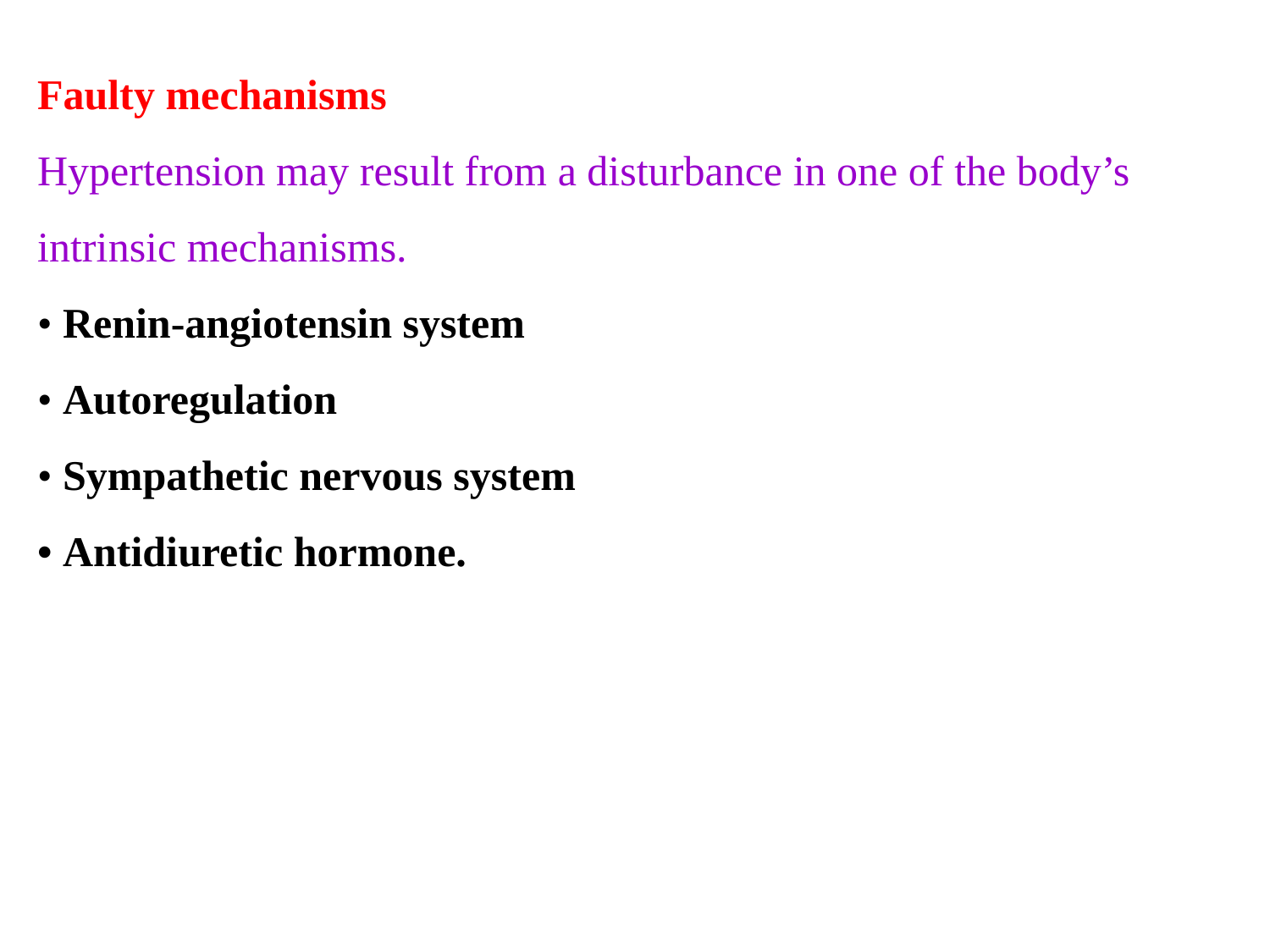

Faulty mechanisms
Hypertension may result from a disturbance in one of the body’s intrinsic mechanisms.
• Renin-angiotensin system
• Autoregulation
• Sympathetic nervous system
• Antidiuretic hormone.